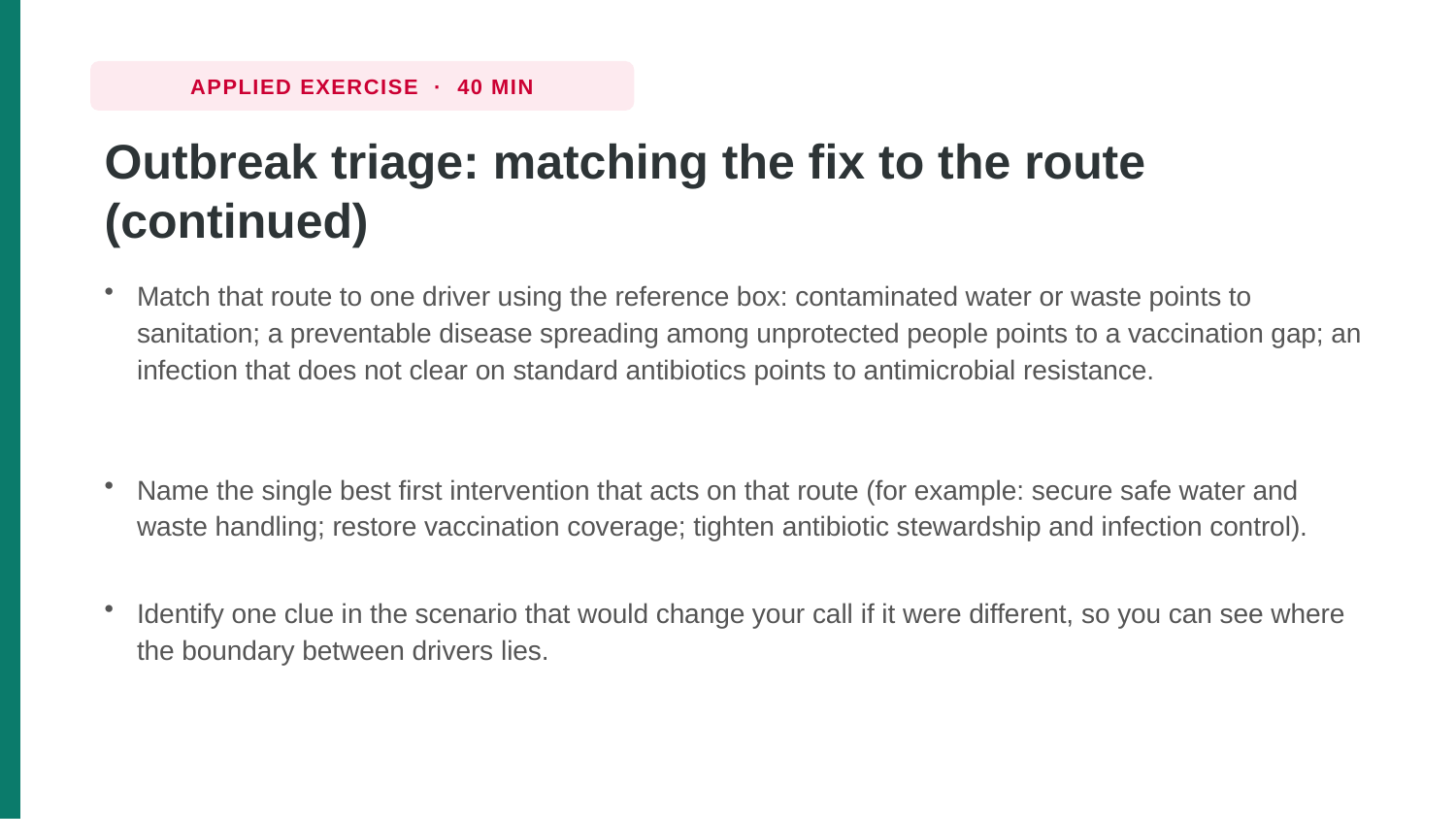

APPLIED EXERCISE  ·  40 MIN
Outbreak triage: matching the fix to the route  (continued)
Match that route to one driver using the reference box: contaminated water or waste points to sanitation; a preventable disease spreading among unprotected people points to a vaccination gap; an infection that does not clear on standard antibiotics points to antimicrobial resistance.
Name the single best first intervention that acts on that route (for example: secure safe water and waste handling; restore vaccination coverage; tighten antibiotic stewardship and infection control).
Identify one clue in the scenario that would change your call if it were different, so you can see where the boundary between drivers lies.